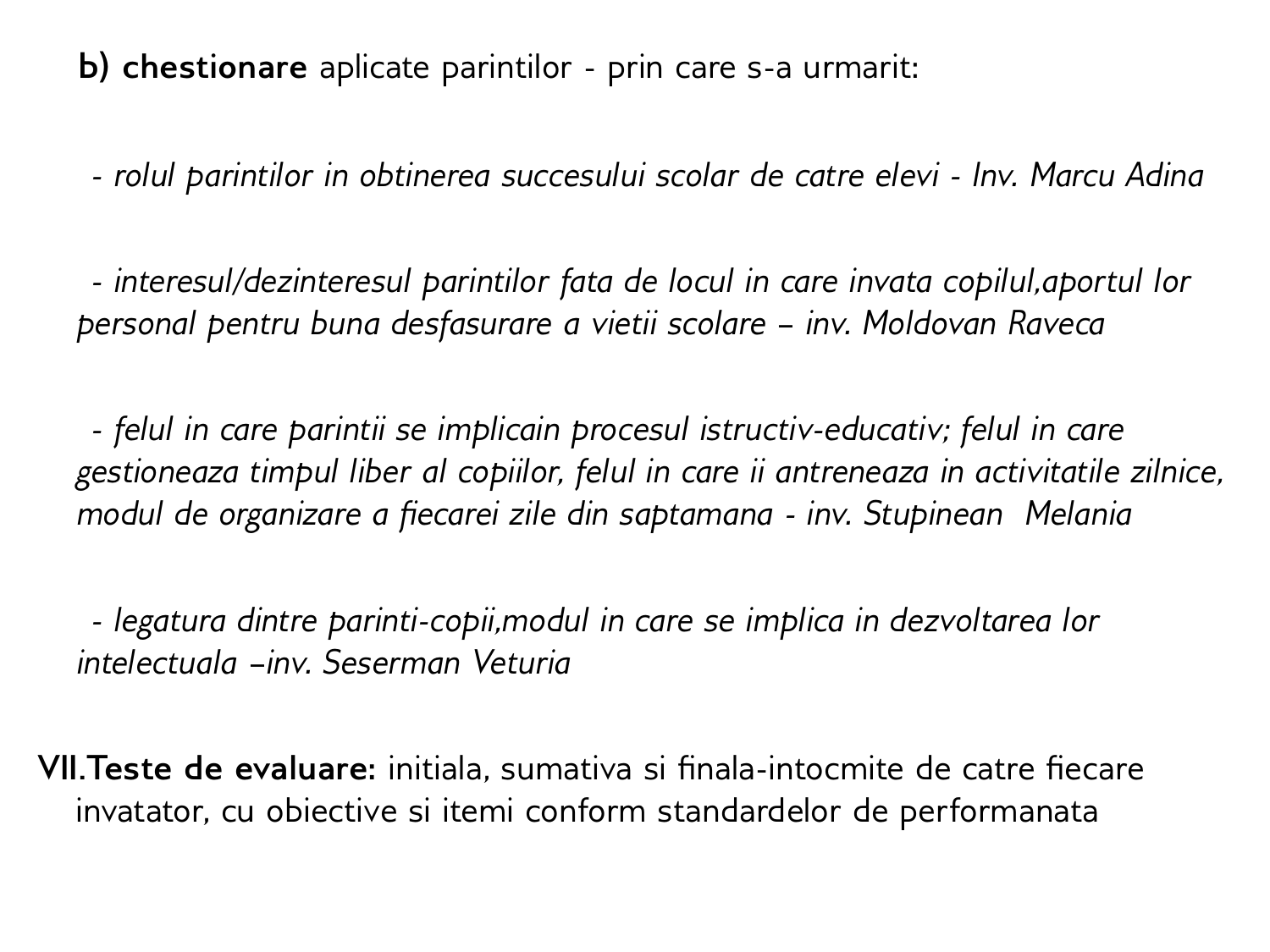

b) chestionare aplicate parintilor - prin care s-a urmarit:

     - rolul parintilor in obtinerea succesului scolar de catre elevi - Inv. Marcu Adina

     - interesul/dezinteresul parintilor fata de locul in care invata copilul,aportul lor personal pentru buna desfasurare a vietii scolare – inv. Moldovan Raveca

     - felul in care parintii se implicain procesul istructiv-educativ; felul in care gestioneaza timpul liber al copiilor, felul in care ii antreneaza in activitatile zilnice, modul de organizare a fiecarei zile din saptamana - inv. Stupinean  Melania

     - legatura dintre parinti-copii,modul in care se implica in dezvoltarea lor intelectuala –inv. Seserman Veturia

VII.Teste de evaluare: initiala, sumativa si finala-intocmite de catre fiecare invatator, cu obiective si itemi conform standardelor de performanata